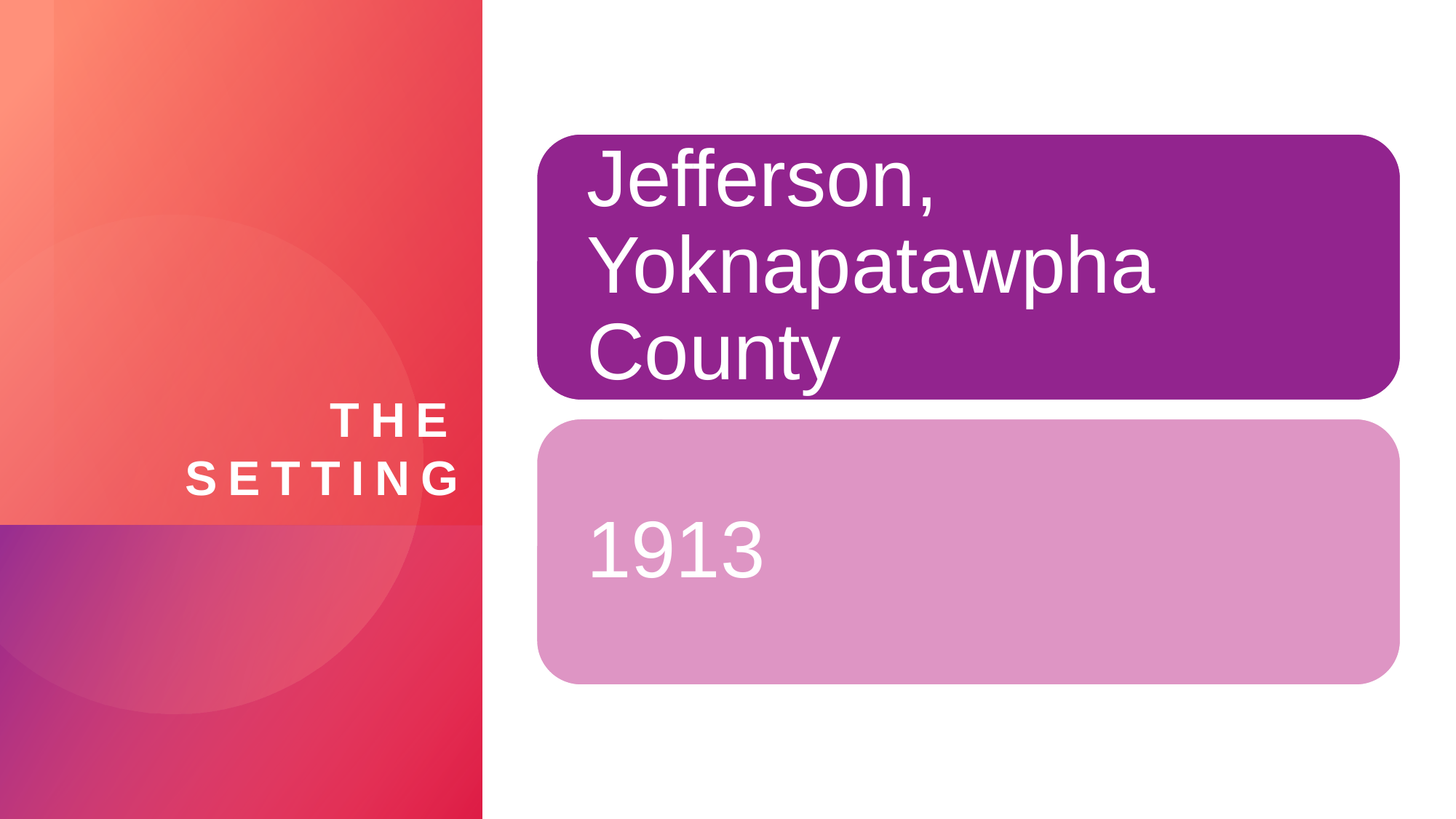

Jefferson, Yoknapatawpha County
1913
# The Setting